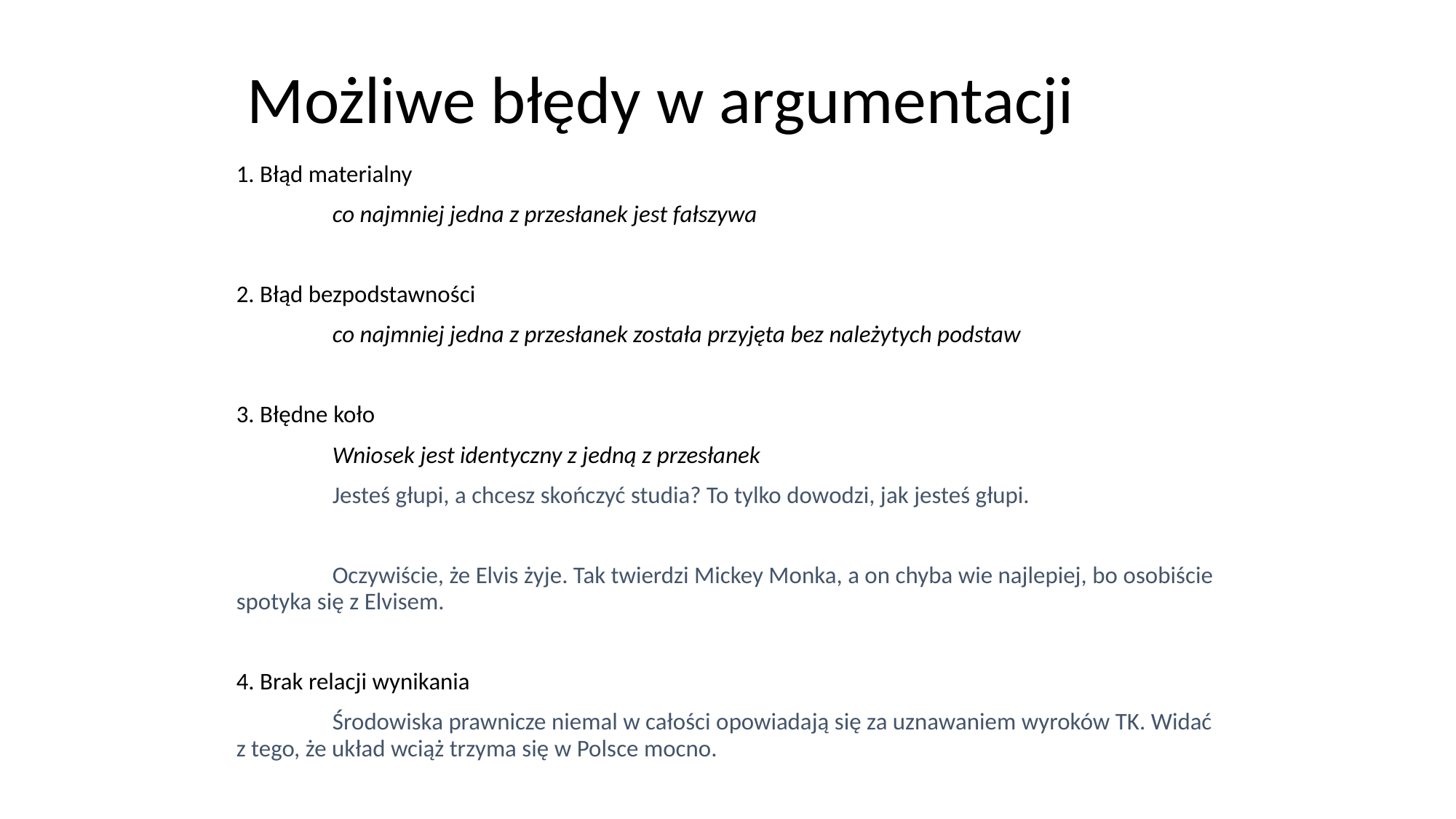

# Możliwe błędy w argumentacji
1. Błąd materialny
	co najmniej jedna z przesłanek jest fałszywa

2. Błąd bezpodstawności
	co najmniej jedna z przesłanek została przyjęta bez należytych podstaw

3. Błędne koło
	Wniosek jest identyczny z jedną z przesłanek
		Jesteś głupi, a chcesz skończyć studia? To tylko dowodzi, jak jesteś głupi.

		Oczywiście, że Elvis żyje. Tak twierdzi Mickey Monka, a on chyba wie najlepiej, bo osobiście spotyka się z Elvisem.

4. Brak relacji wynikania
		Środowiska prawnicze niemal w całości opowiadają się za uznawaniem wyroków TK. Widać z tego, że układ wciąż trzyma się w Polsce mocno.